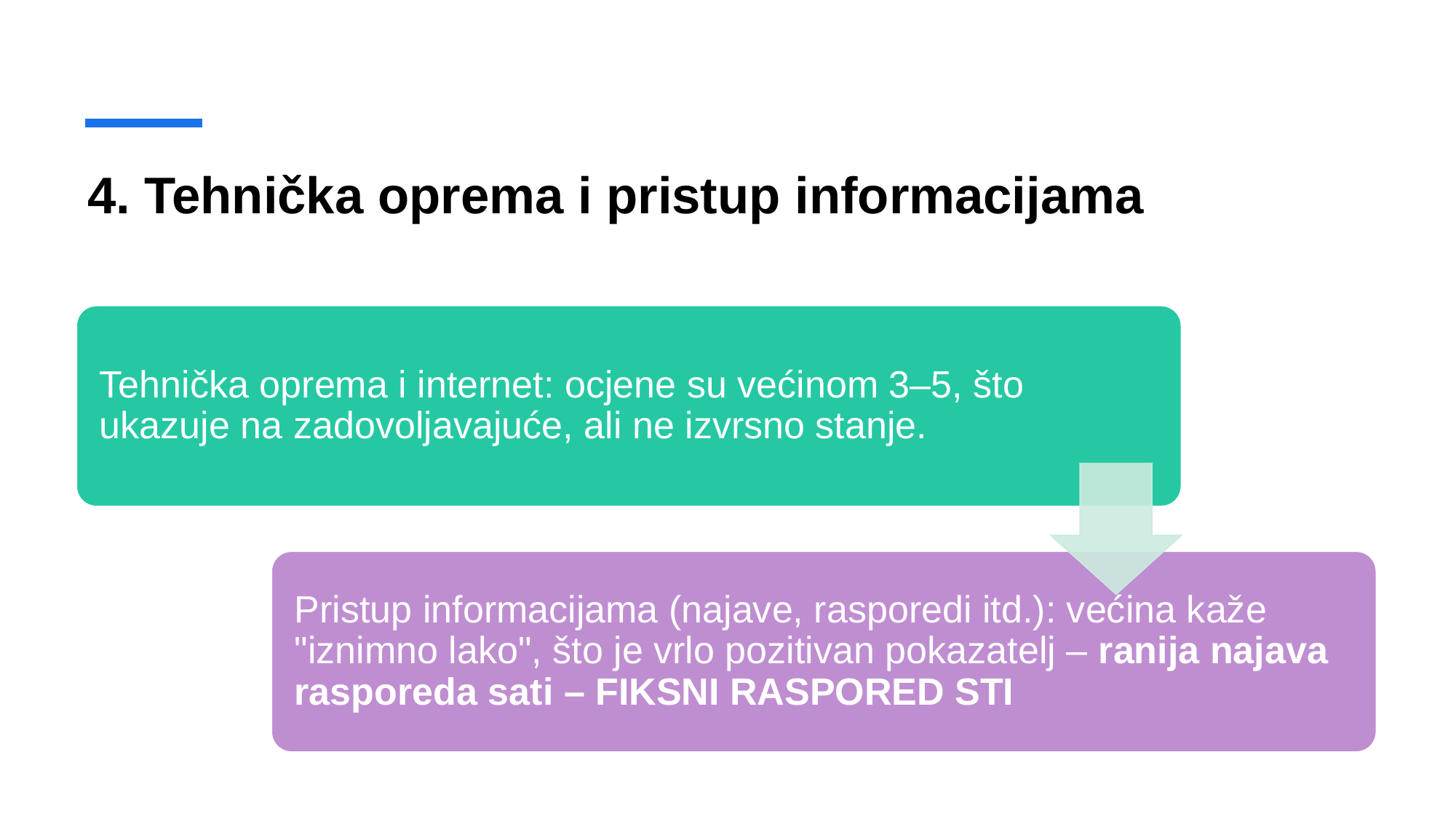

# 4. Tehnička oprema i pristup informacijama
Tehnička oprema i internet: ocjene su većinom 3–5, što ukazuje na zadovoljavajuće, ali ne izvrsno stanje.
Pristup informacijama (najave, rasporedi itd.): većina kaže "iznimno lako", što je vrlo pozitivan pokazatelj – ranija najava rasporeda sati – FIKSNI RASPORED STI